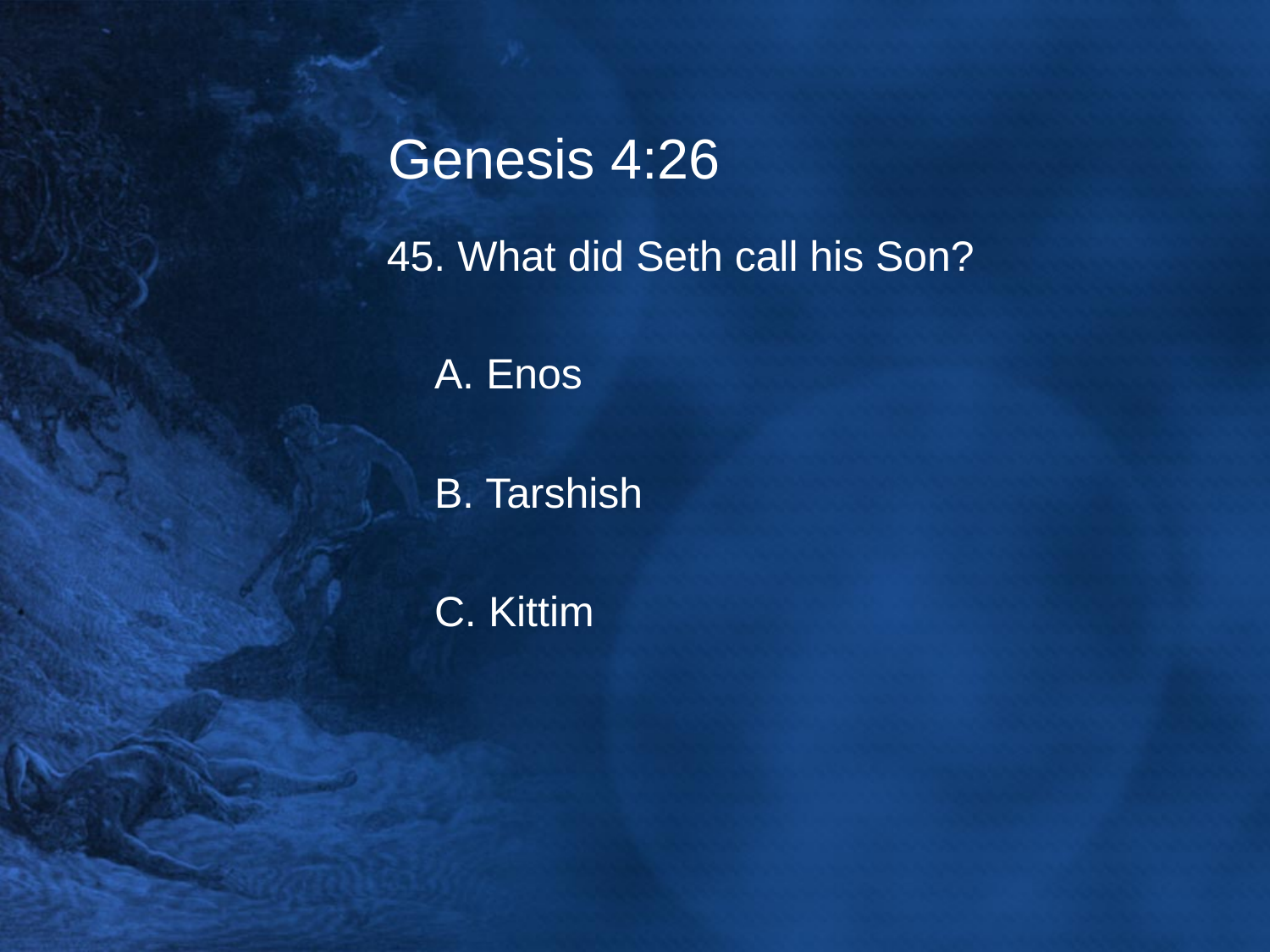

# Genesis 4:26
45. What did Seth call his Son?

	A. Enos

	B. Tarshish

	C. Kittim